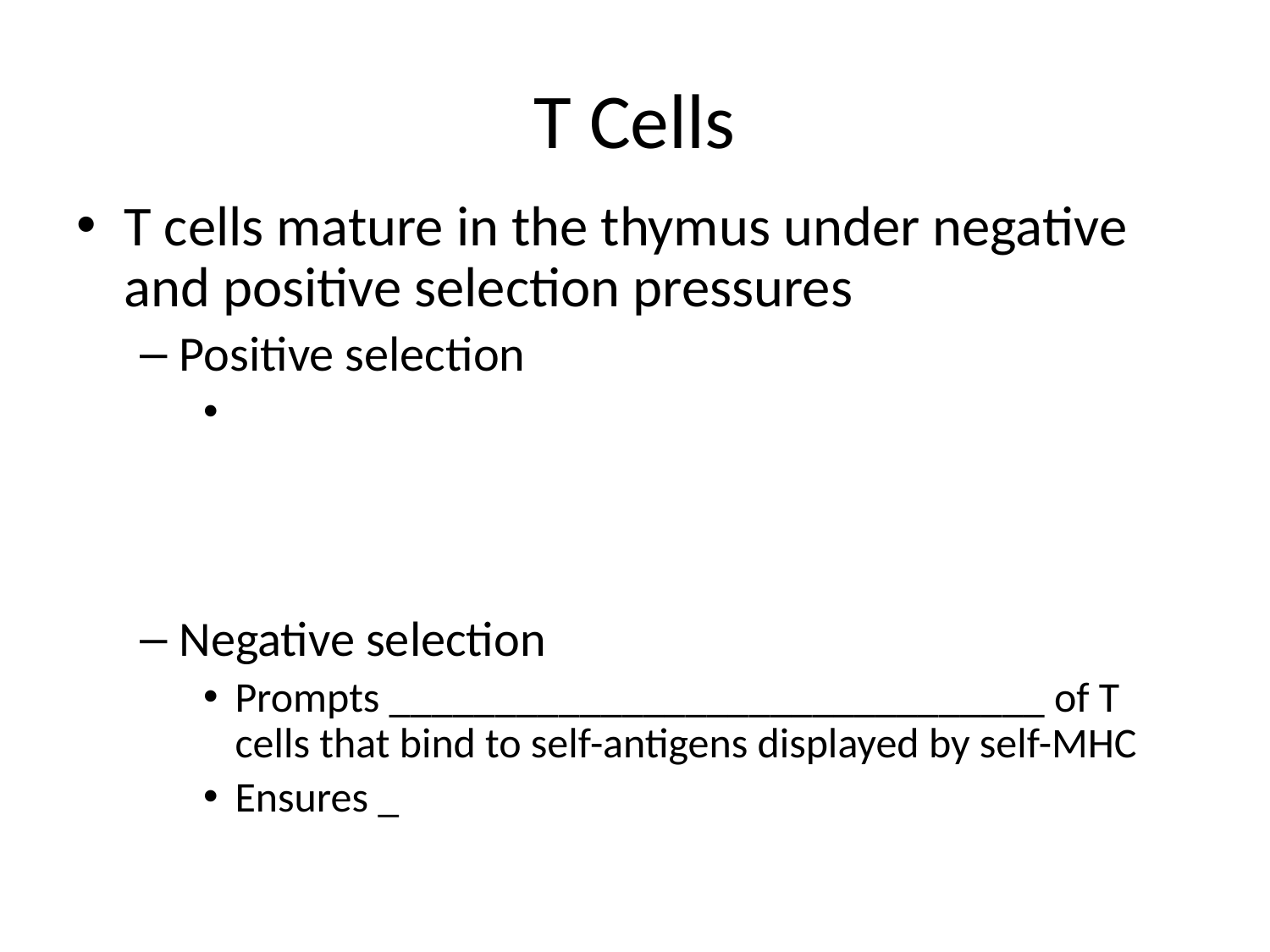

# T Cells
T cells mature in the thymus under negative and positive selection pressures
Positive selection

Negative selection
Prompts _______________________________ of T cells that bind to self-antigens displayed by self-MHC
Ensures _